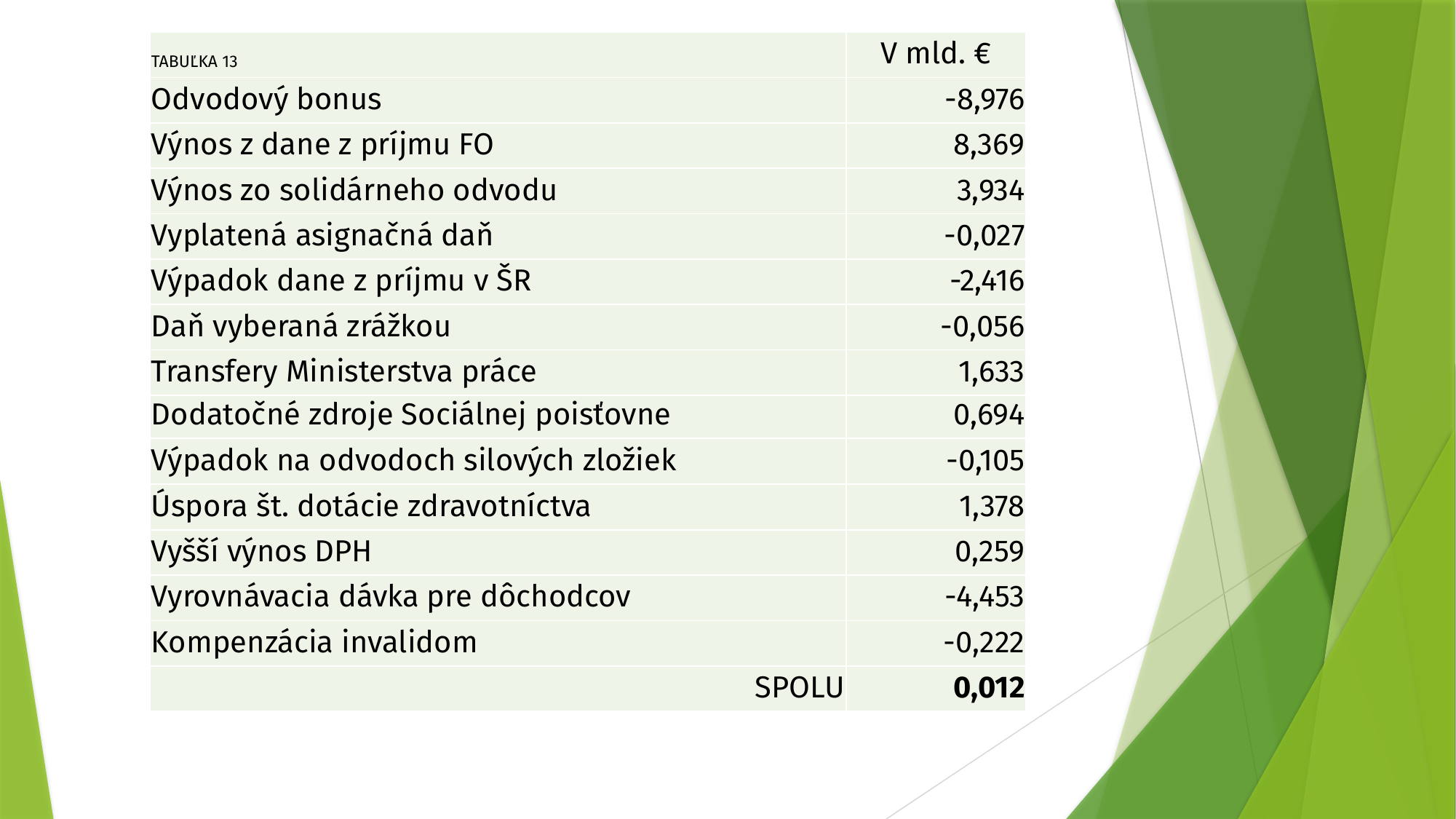

| TABUĽKA 13 | V mld. € |
| --- | --- |
| Odvodový bonus | -8,976 |
| Výnos z dane z príjmu FO | 8,369 |
| Výnos zo solidárneho odvodu | 3,934 |
| Vyplatená asignačná daň | -0,027 |
| Výpadok dane z príjmu v ŠR | -2,416 |
| Daň vyberaná zrážkou | -0,056 |
| Transfery Ministerstva práce | 1,633 |
| Dodatočné zdroje Sociálnej poisťovne | 0,694 |
| Výpadok na odvodoch silových zložiek | -0,105 |
| Úspora št. dotácie zdravotníctva | 1,378 |
| Vyšší výnos DPH | 0,259 |
| Vyrovnávacia dávka pre dôchodcov | -4,453 |
| Kompenzácia invalidom | -0,222 |
| SPOLU | 0,012 |